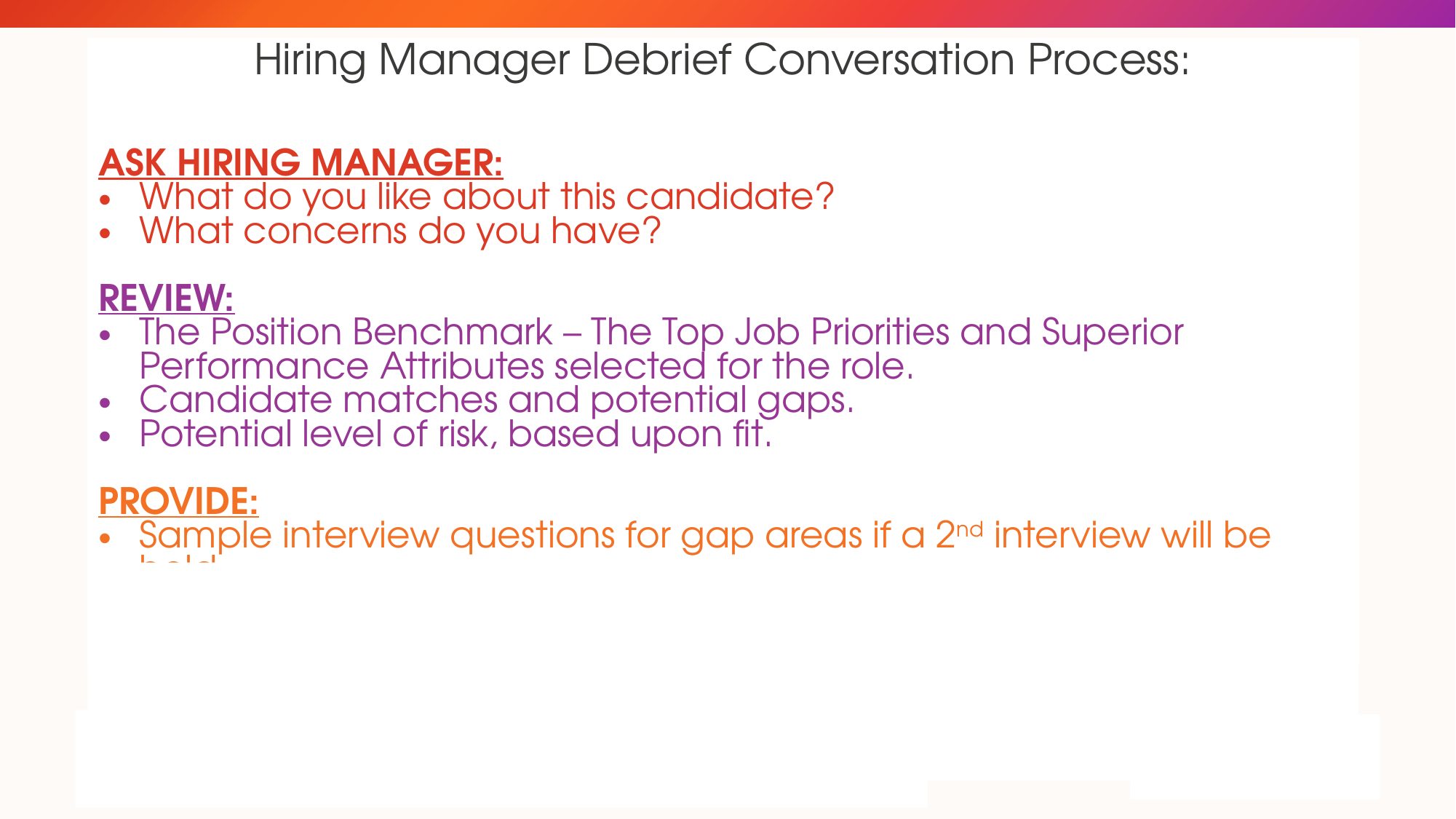

| Hiring Manager Debrief Conversation Process: |
| --- |
| ASK HIRING MANAGER: What do you like about this candidate? What concerns do you have? REVIEW: The Position Benchmark – The Top Job Priorities and Superior Performance Attributes selected for the role. Candidate matches and potential gaps. Potential level of risk, based upon fit. PROVIDE: Sample interview questions for gap areas if a 2nd interview will be held. |
|  |